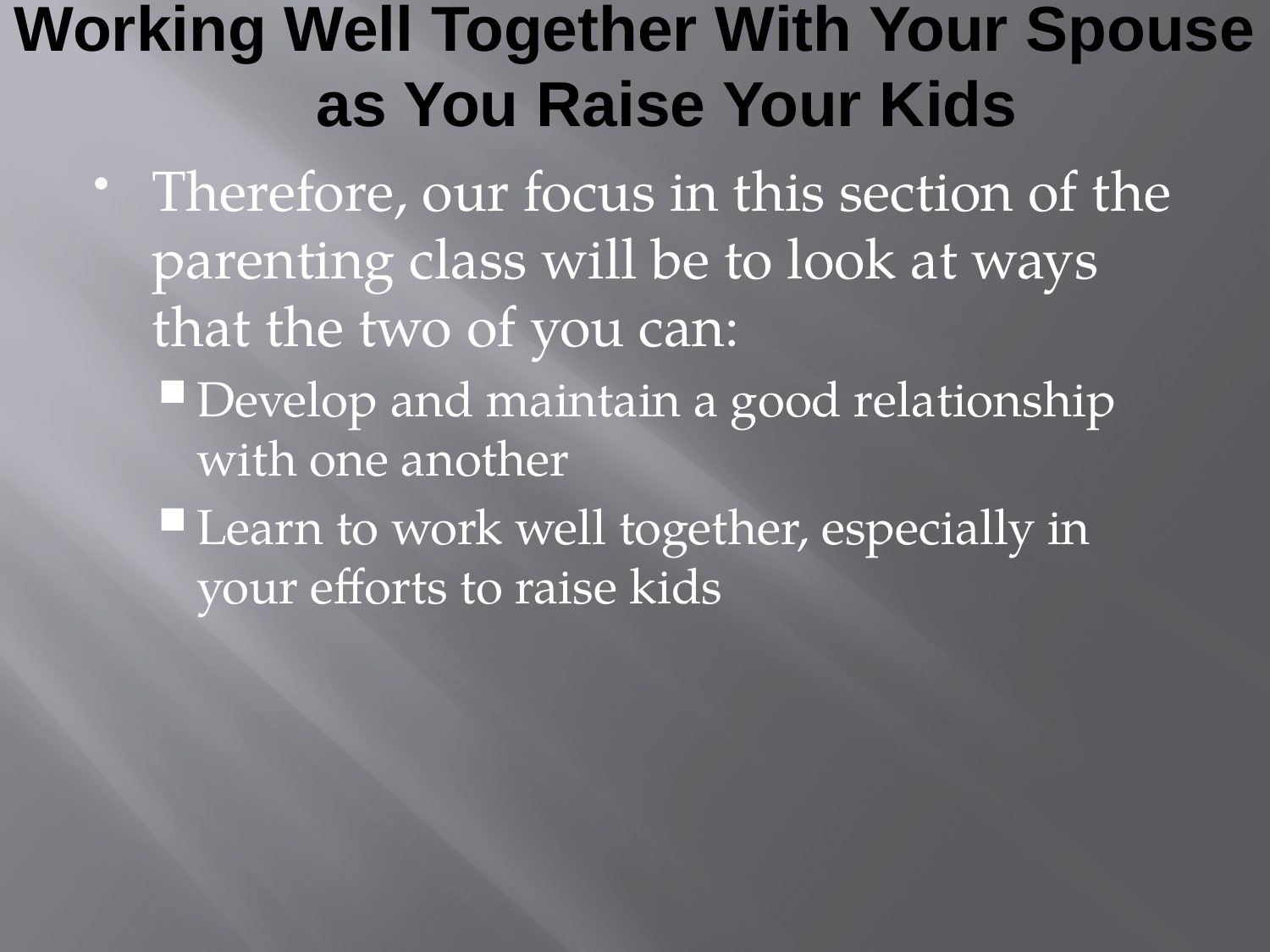

# Working Well Together With Your Spouse as You Raise Your Kids
Therefore, our focus in this section of the parenting class will be to look at ways that the two of you can:
Develop and maintain a good relationship with one another
Learn to work well together, especially in your efforts to raise kids